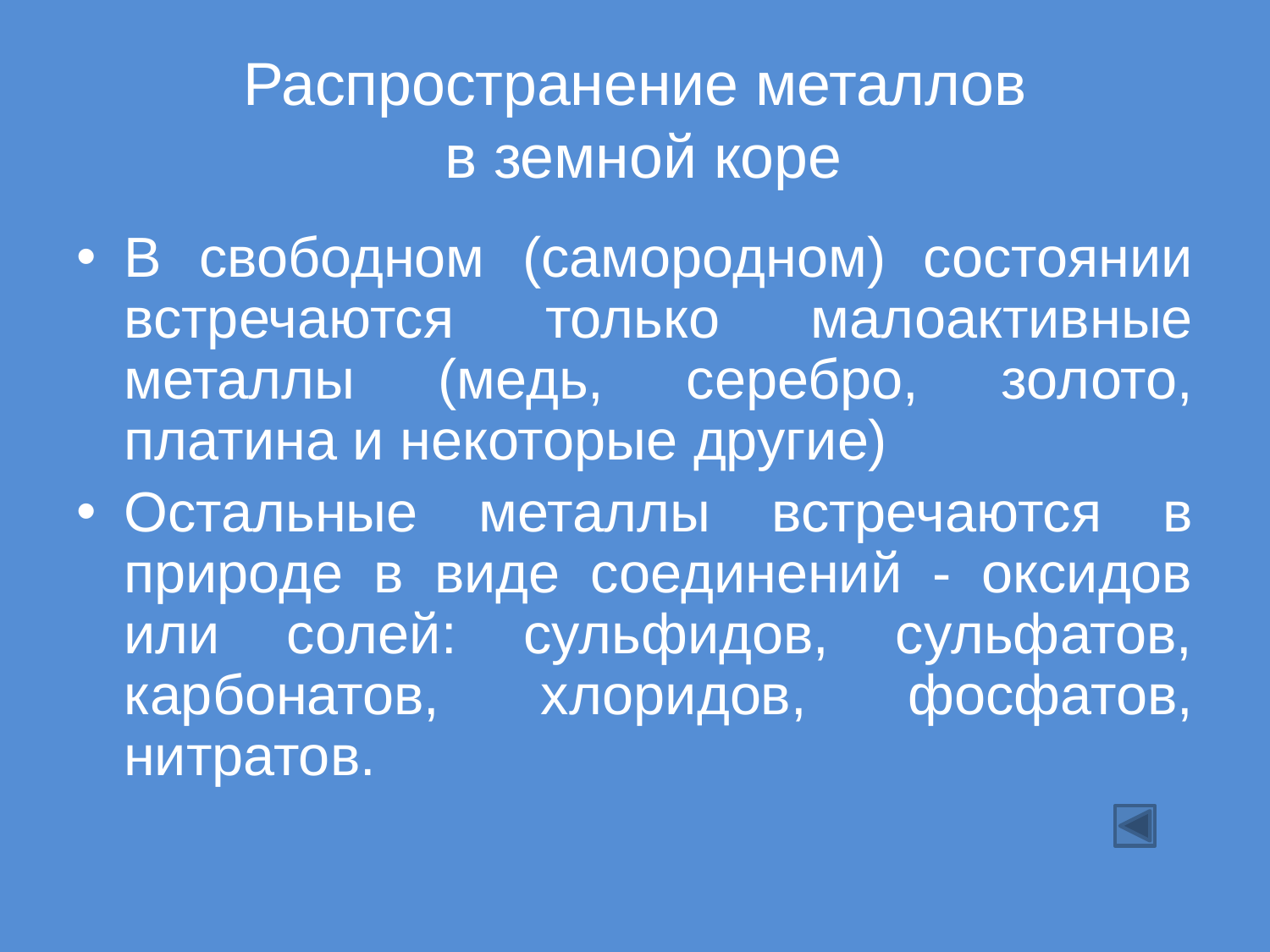

# Распространение металлов в земной коре
В свободном (самородном) состоянии встречаются только малоактивные металлы (медь, серебро, золото, платина и некоторые другие)
Остальные металлы встречаются в природе в виде соединений - оксидов или солей: сульфидов, сульфатов, карбонатов, хлоридов, фосфатов, нитратов.